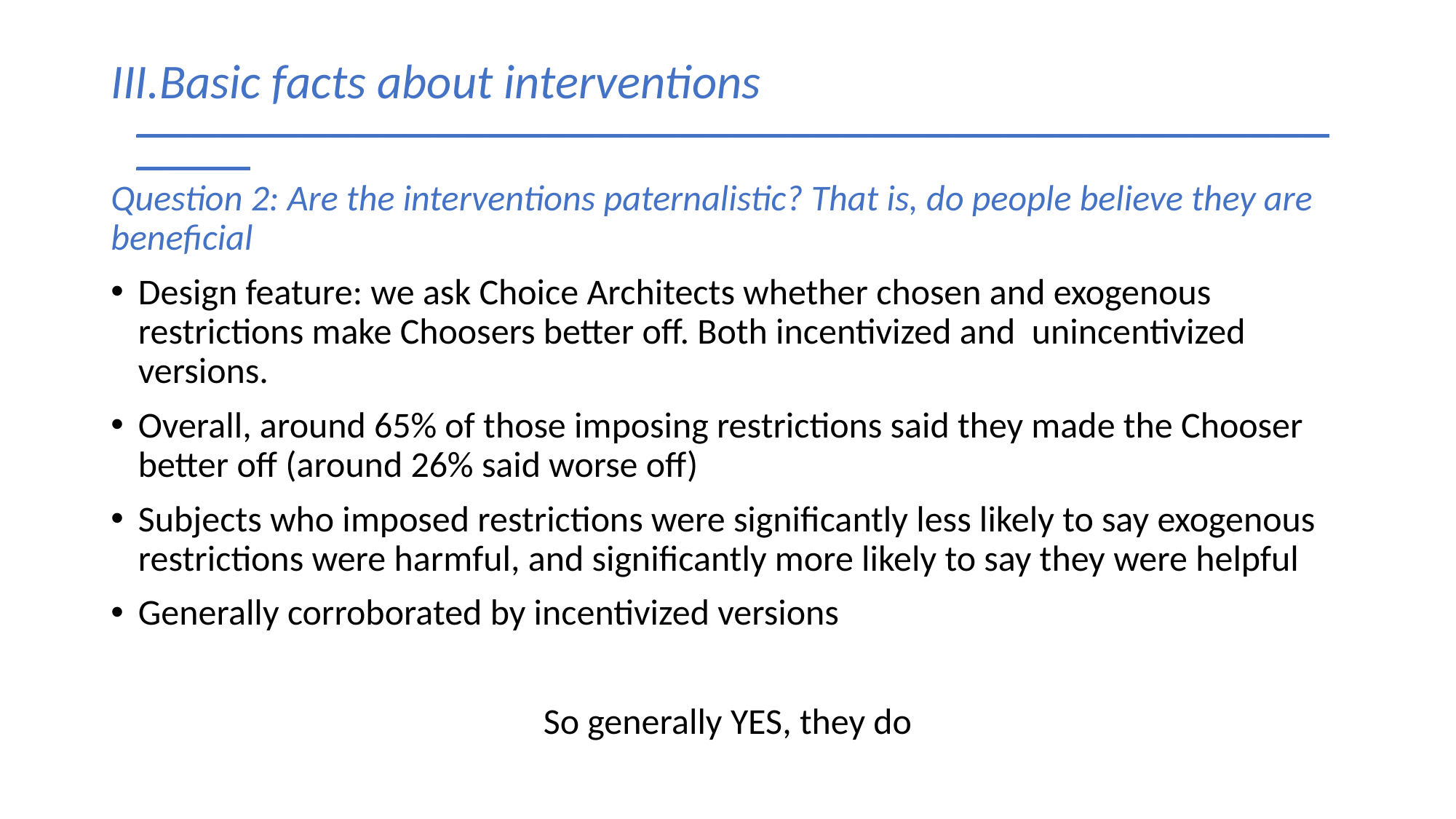

# Basic facts about interventions _____________________________________________
Question 2: Are the interventions paternalistic? That is, do people believe they are beneficial
Design feature: we ask Choice Architects whether chosen and exogenous restrictions make Choosers better off. Both incentivized and  unincentivized versions.
Overall, around 65% of those imposing restrictions said they made the Chooser better off (around 26% said worse off)
Subjects who imposed restrictions were significantly less likely to say exogenous restrictions were harmful, and significantly more likely to say they were helpful
Generally corroborated by incentivized versions

So generally YES, they do